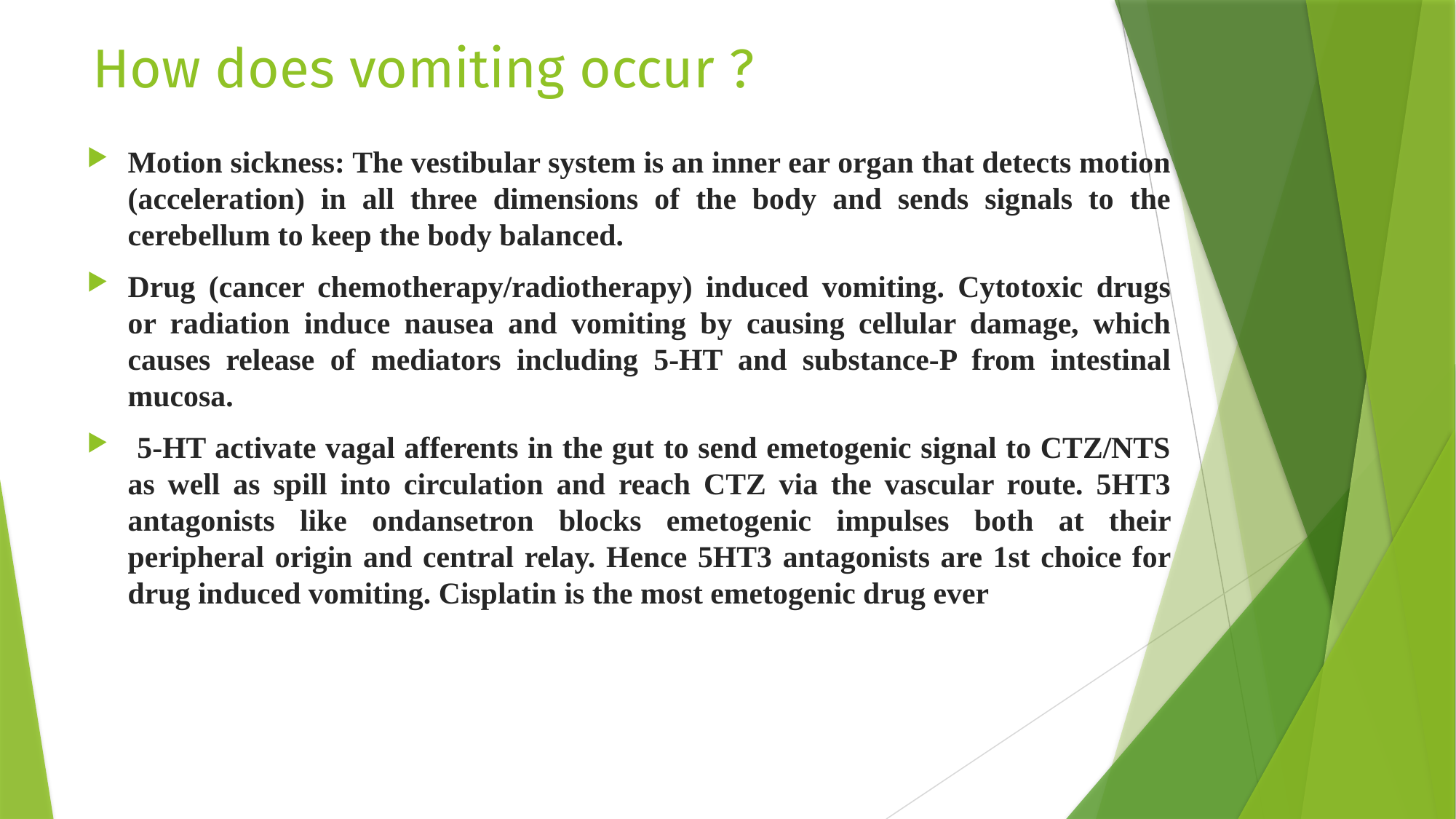

# How does vomiting occur ?
Motion sickness: The vestibular system is an inner ear organ that detects motion (acceleration) in all three dimensions of the body and sends signals to the cerebellum to keep the body balanced.
Drug (cancer chemotherapy/radiotherapy) induced vomiting. Cytotoxic drugs or radiation induce nausea and vomiting by causing cellular damage, which causes release of mediators including 5-HT and substance-P from intestinal mucosa.
 5-HT activate vagal afferents in the gut to send emetogenic signal to CTZ/NTS as well as spill into circulation and reach CTZ via the vascular route. 5HT3 antagonists like ondansetron blocks emetogenic impulses both at their peripheral origin and central relay. Hence 5HT3 antagonists are 1st choice for drug induced vomiting. Cisplatin is the most emetogenic drug ever